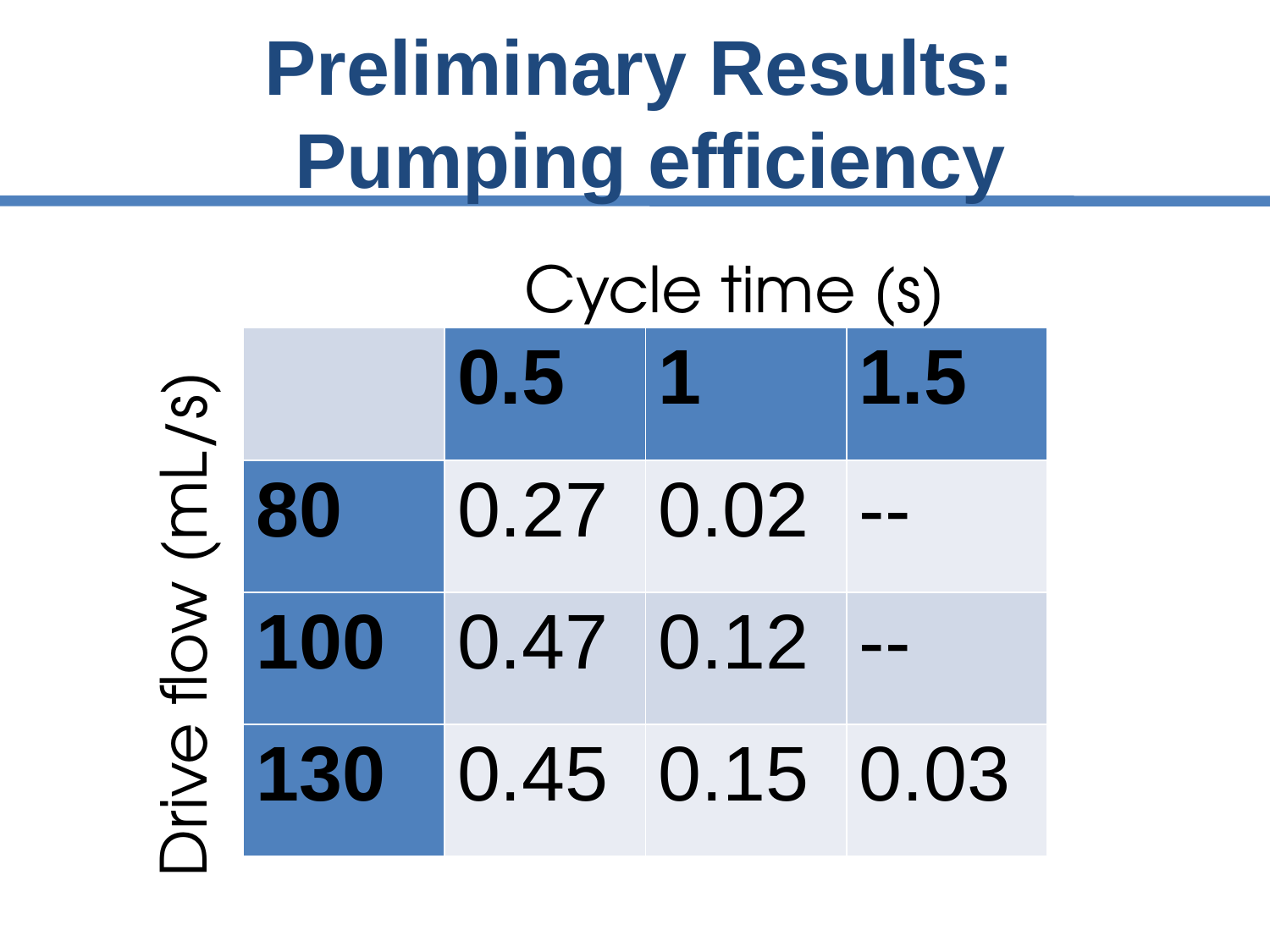

# Preliminary Results: Pumping efficiency
Cycle time (s)
|  | 0.5 | 1 | 1.5 |
| --- | --- | --- | --- |
| 80 | 0.27 | 0.02 | -- |
| 100 | 0.47 | 0.12 | -- |
| 130 | 0.45 | 0.15 | 0.03 |
Drive flow (mL/s)